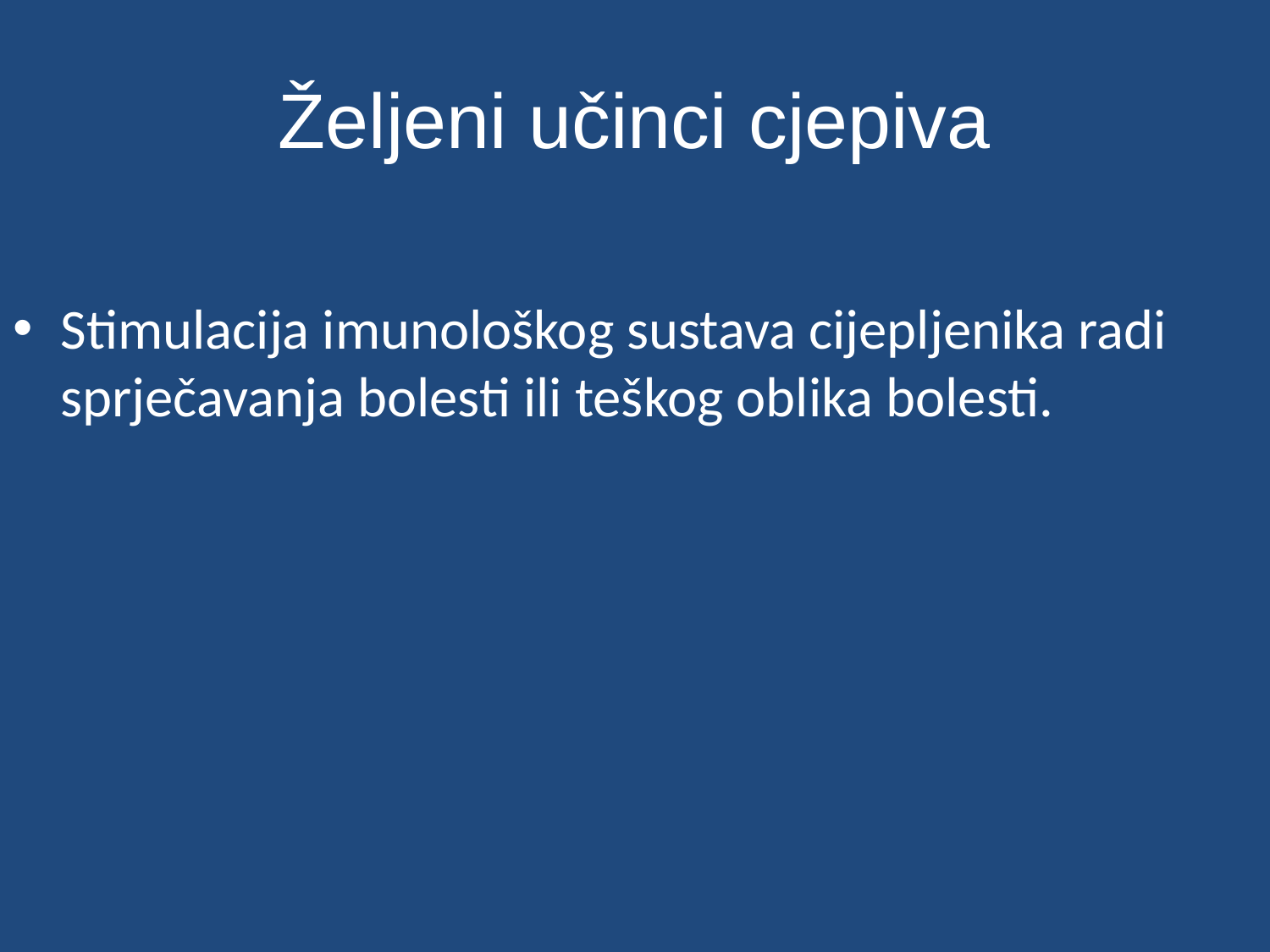

# Željeni učinci cjepiva
Stimulacija imunološkog sustava cijepljenika radi sprječavanja bolesti ili teškog oblika bolesti.